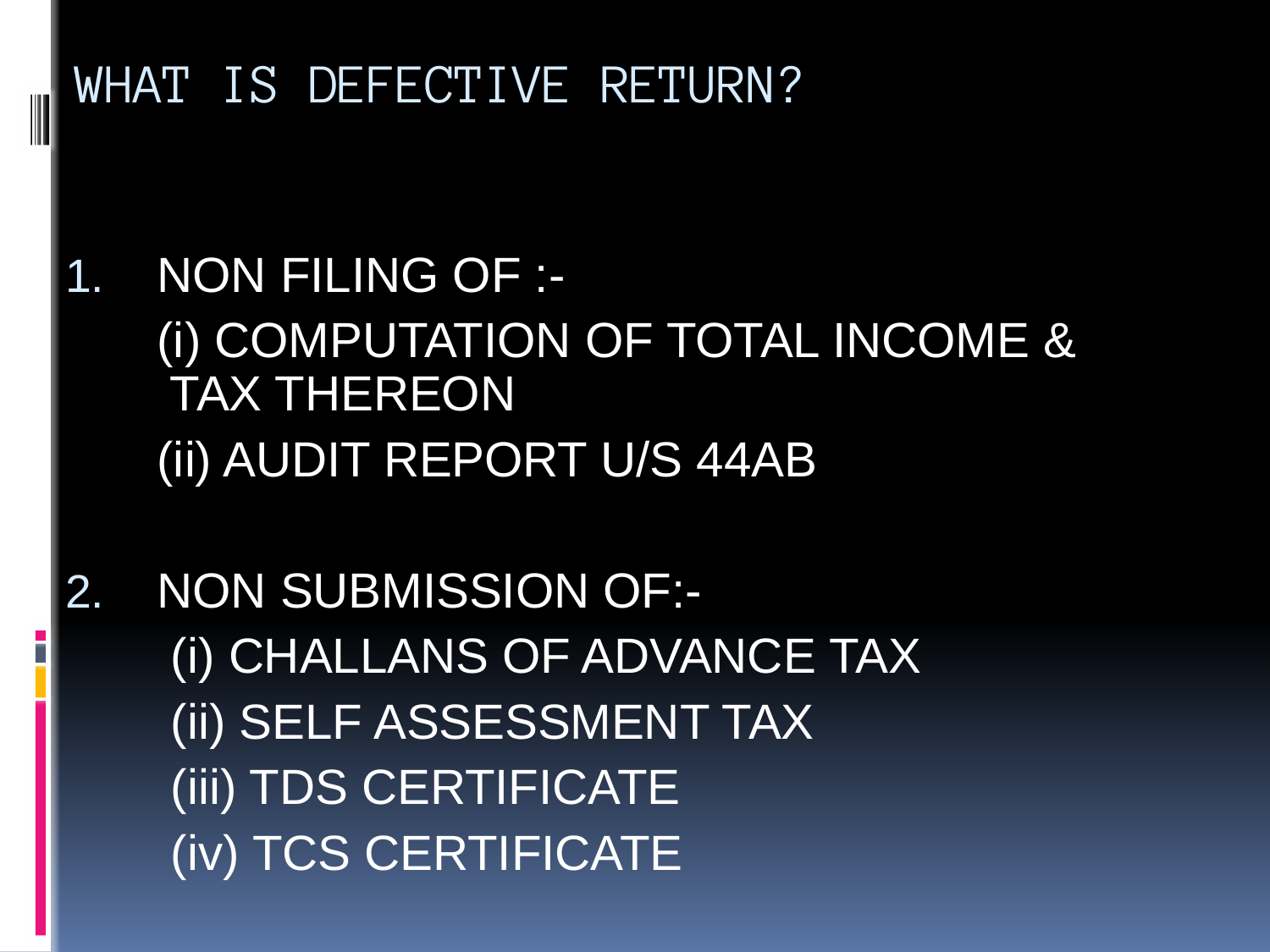

# WHAT IS DEFECTIVE RETURN?
NON FILING OF :-
	(i) COMPUTATION OF TOTAL INCOME & 	  TAX THEREON
	(ii) AUDIT REPORT U/S 44AB

NON SUBMISSION OF:-
	 (i) CHALLANS OF ADVANCE TAX
	 (ii) SELF ASSESSMENT TAX
	 (iii) TDS CERTIFICATE
	 (iv) TCS CERTIFICATE